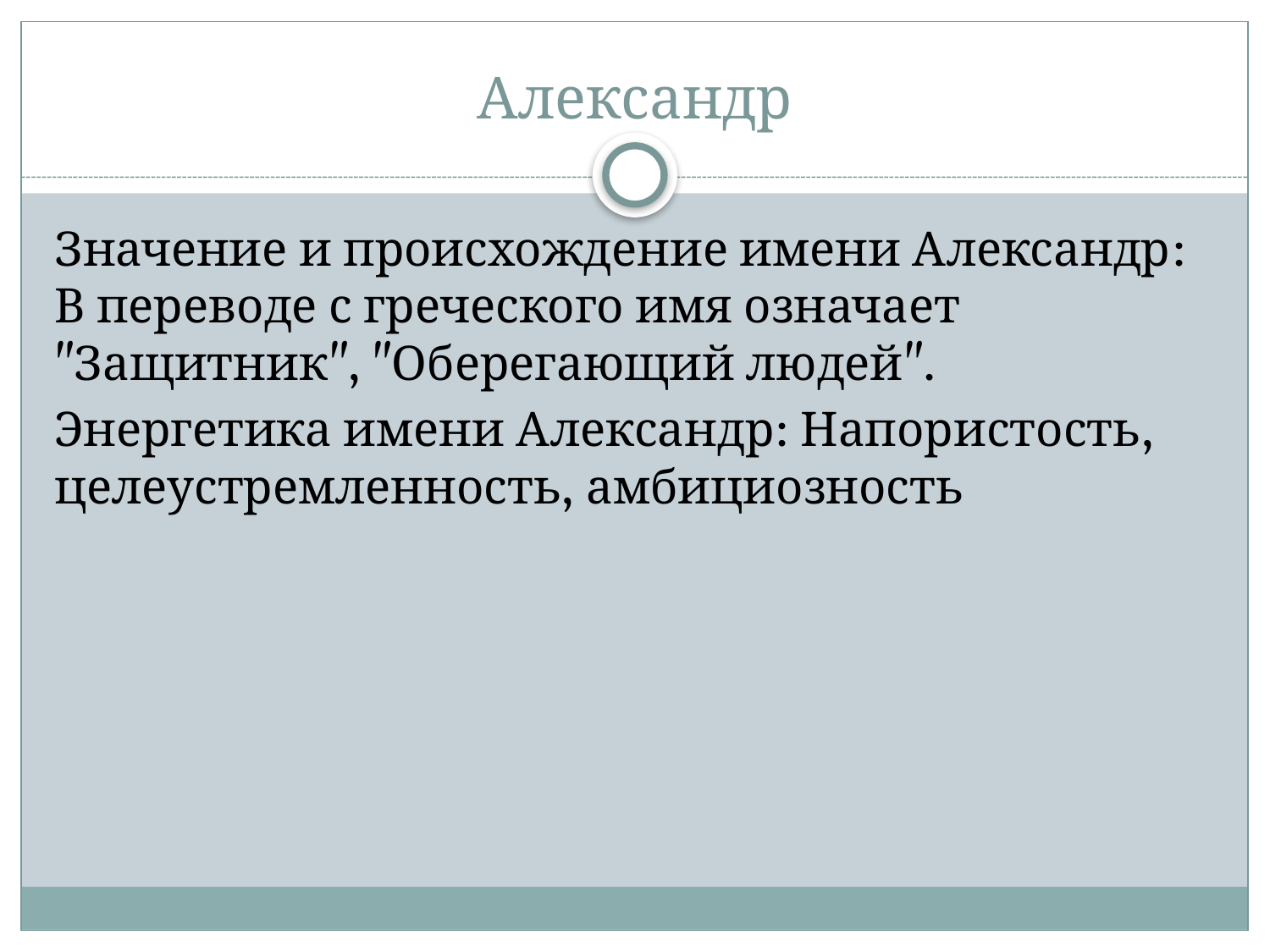

# Александр
Значение и происхождение имени Александр: В переводе с греческого имя означает "Защитник", "Оберегающий людей".
Энергетика имени Александр: Напористость, целеустремленность, амбициозность